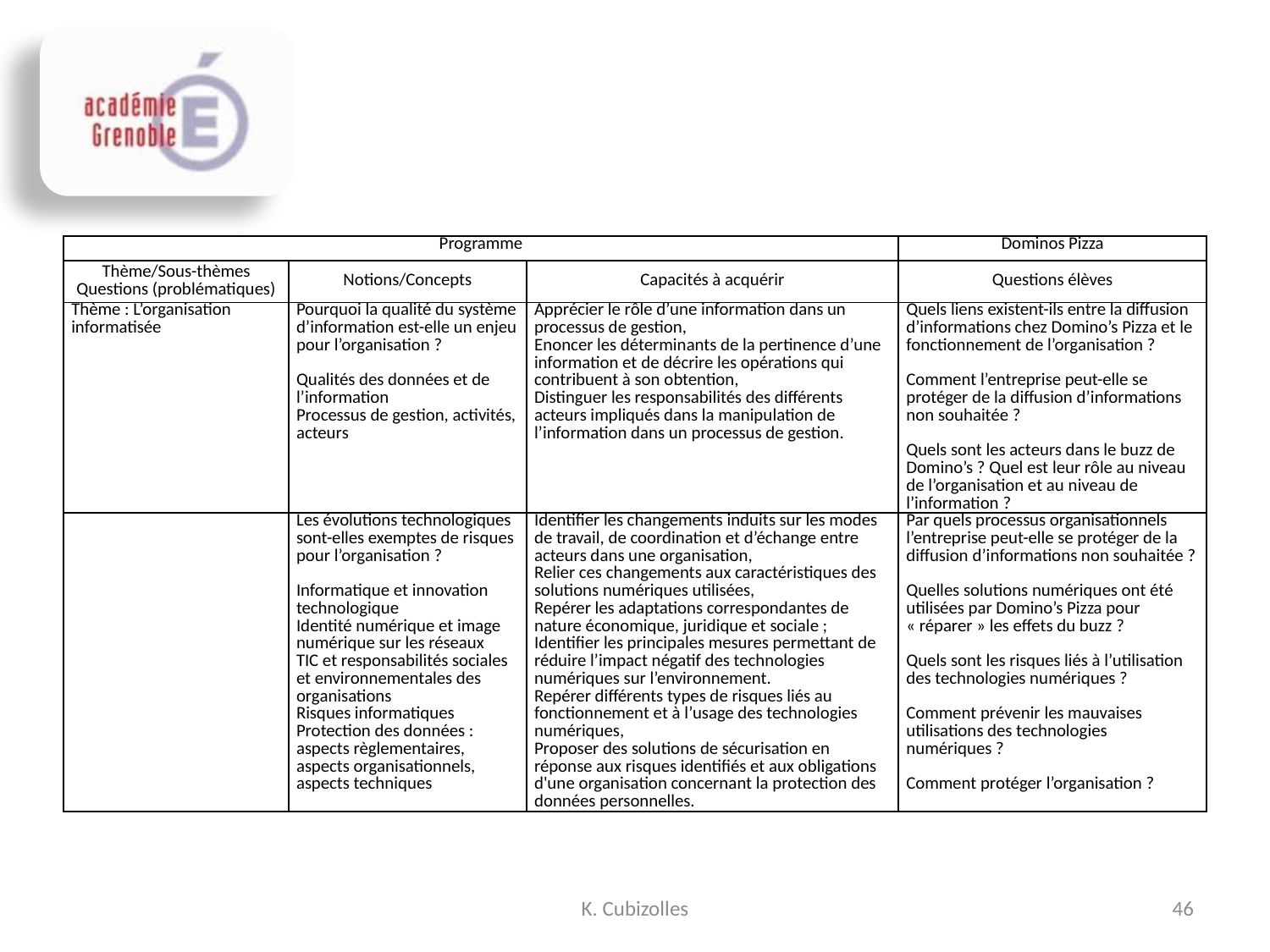

| Programme |  |  | Dominos Pizza |
| --- | --- | --- | --- |
| Thème/Sous-thèmes Questions (problématiques) | Notions/Concepts | Capacités à acquérir | Questions élèves |
| Thème : L’organisation informatisée | Pourquoi la qualité du système d’information est-elle un enjeu pour l’organisation ?   Qualités des données et de l’information Processus de gestion, activités, acteurs | Apprécier le rôle d’une information dans un processus de gestion, Enoncer les déterminants de la pertinence d’une information et de décrire les opérations qui contribuent à son obtention, Distinguer les responsabilités des différents acteurs impliqués dans la manipulation de l’information dans un processus de gestion. | Quels liens existent-ils entre la diffusion d’informations chez Domino’s Pizza et le fonctionnement de l’organisation ?   Comment l’entreprise peut-elle se protéger de la diffusion d’informations non souhaitée ?   Quels sont les acteurs dans le buzz de Domino’s ? Quel est leur rôle au niveau de l’organisation et au niveau de l’information ? |
|  | Les évolutions technologiques sont-elles exemptes de risques pour l’organisation ?   Informatique et innovation technologique Identité numérique et image numérique sur les réseaux TIC et responsabilités sociales et environnementales des organisations Risques informatiques Protection des données : aspects règlementaires, aspects organisationnels, aspects techniques | Identifier les changements induits sur les modes de travail, de coordination et d’échange entre acteurs dans une organisation, Relier ces changements aux caractéristiques des solutions numériques utilisées, Repérer les adaptations correspondantes de nature économique, juridique et sociale ; Identifier les principales mesures permettant de réduire l’impact négatif des technologies numériques sur l’environnement. Repérer différents types de risques liés au fonctionnement et à l’usage des technologies numériques, Proposer des solutions de sécurisation en réponse aux risques identifiés et aux obligations d'une organisation concernant la protection des données personnelles. | Par quels processus organisationnels l’entreprise peut-elle se protéger de la diffusion d’informations non souhaitée ?   Quelles solutions numériques ont été utilisées par Domino’s Pizza pour « réparer » les effets du buzz ?   Quels sont les risques liés à l’utilisation des technologies numériques ? Comment prévenir les mauvaises utilisations des technologies numériques ?   Comment protéger l’organisation ? |
K. Cubizolles
46